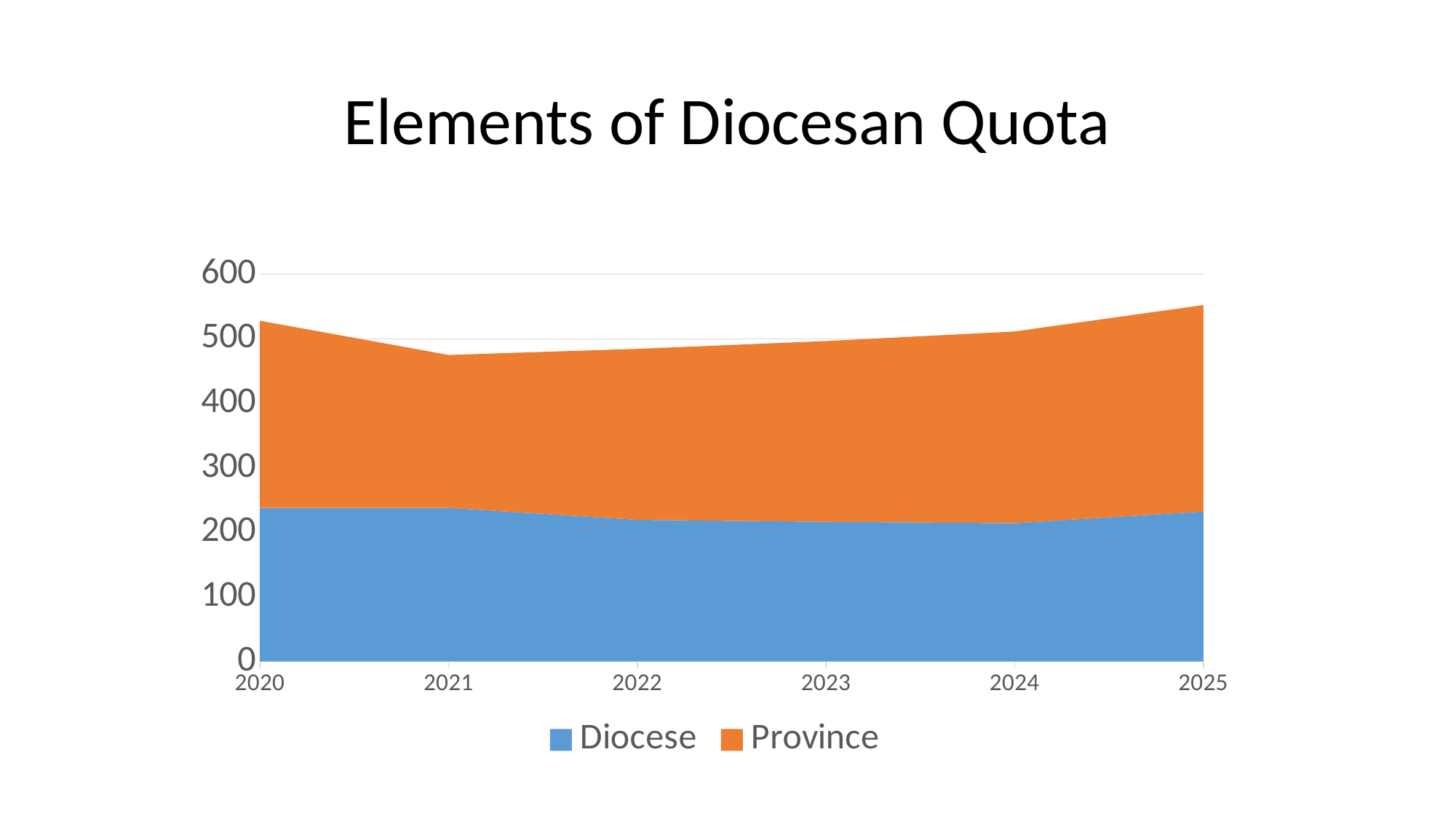

# Elements of Diocesan Quota

### Chart

| Category | Diocese | Province |
|---|---|---|
| 2020 | 238.0 | 290.0 |
| 2021 | 238.0 | 237.0 |
| 2022 | 219.5 | 265.0 |
| 2023 | 216.5 | 280.0 |
| 2024 | 214.39999999999998 | 297.0 |
| 2025 | 232.29999999999995 | 320.0 |